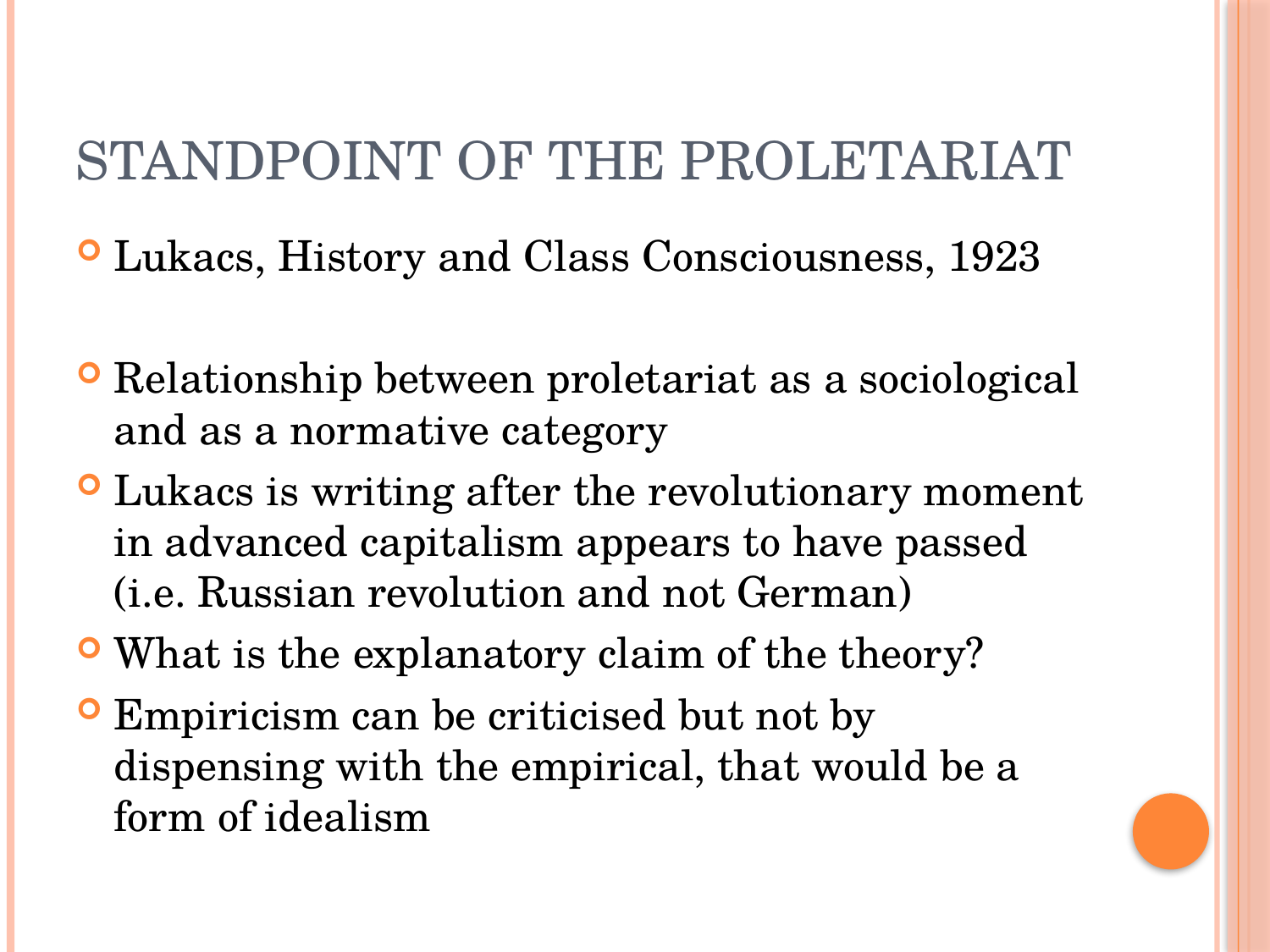

# Standpoint of the Proletariat
Lukacs, History and Class Consciousness, 1923

Relationship between proletariat as a sociological and as a normative category
Lukacs is writing after the revolutionary moment in advanced capitalism appears to have passed (i.e. Russian revolution and not German)
What is the explanatory claim of the theory?
Empiricism can be criticised but not by dispensing with the empirical, that would be a form of idealism